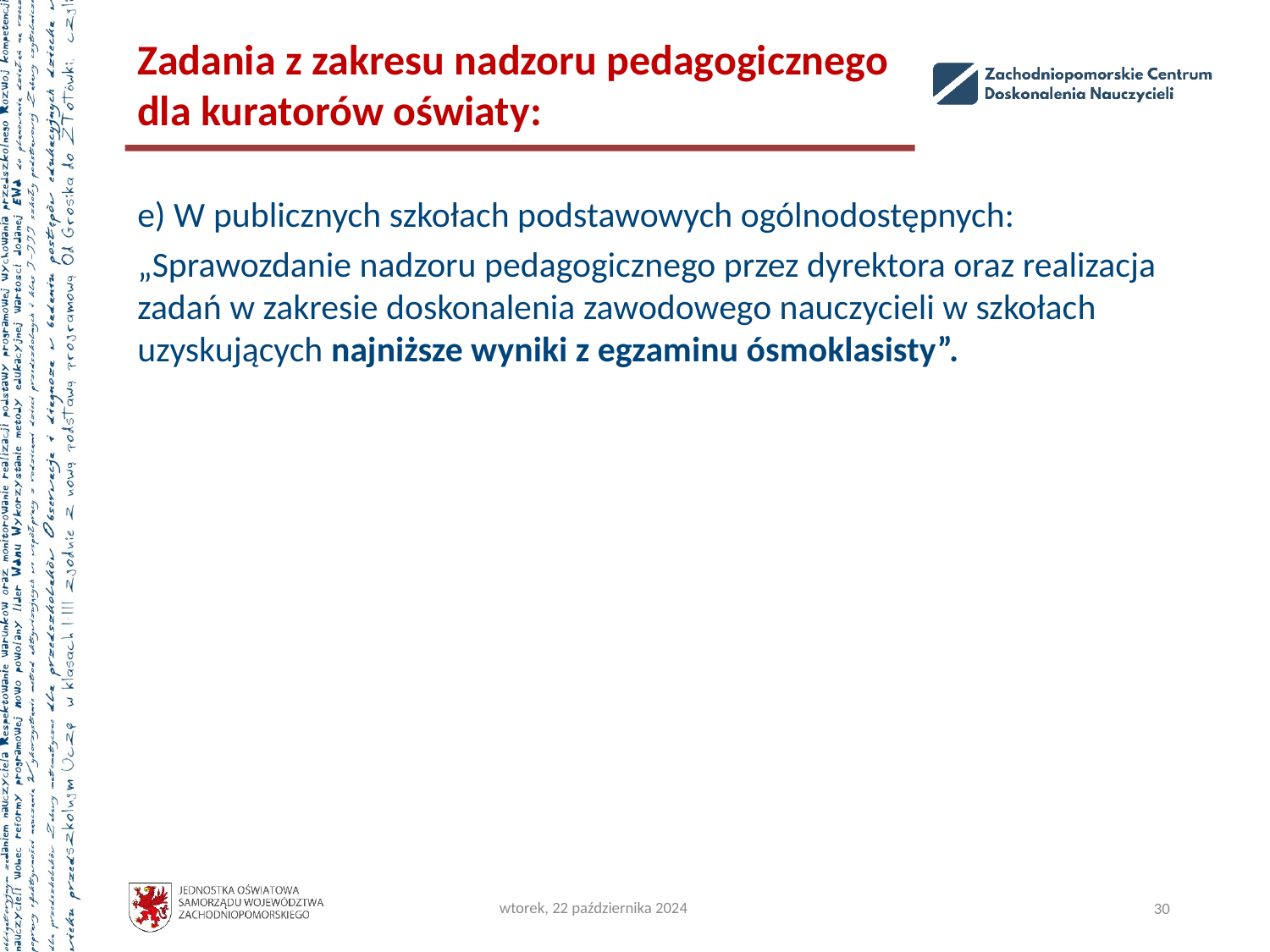

# Zadania z zakresu nadzoru pedagogicznego dla kuratorów oświaty:
e) W publicznych szkołach podstawowych ogólnodostępnych:
„Sprawozdanie nadzoru pedagogicznego przez dyrektora oraz realizacja zadań w zakresie doskonalenia zawodowego nauczycieli w szkołach uzyskujących najniższe wyniki z egzaminu ósmoklasisty”.
wtorek, 22 października 2024
30